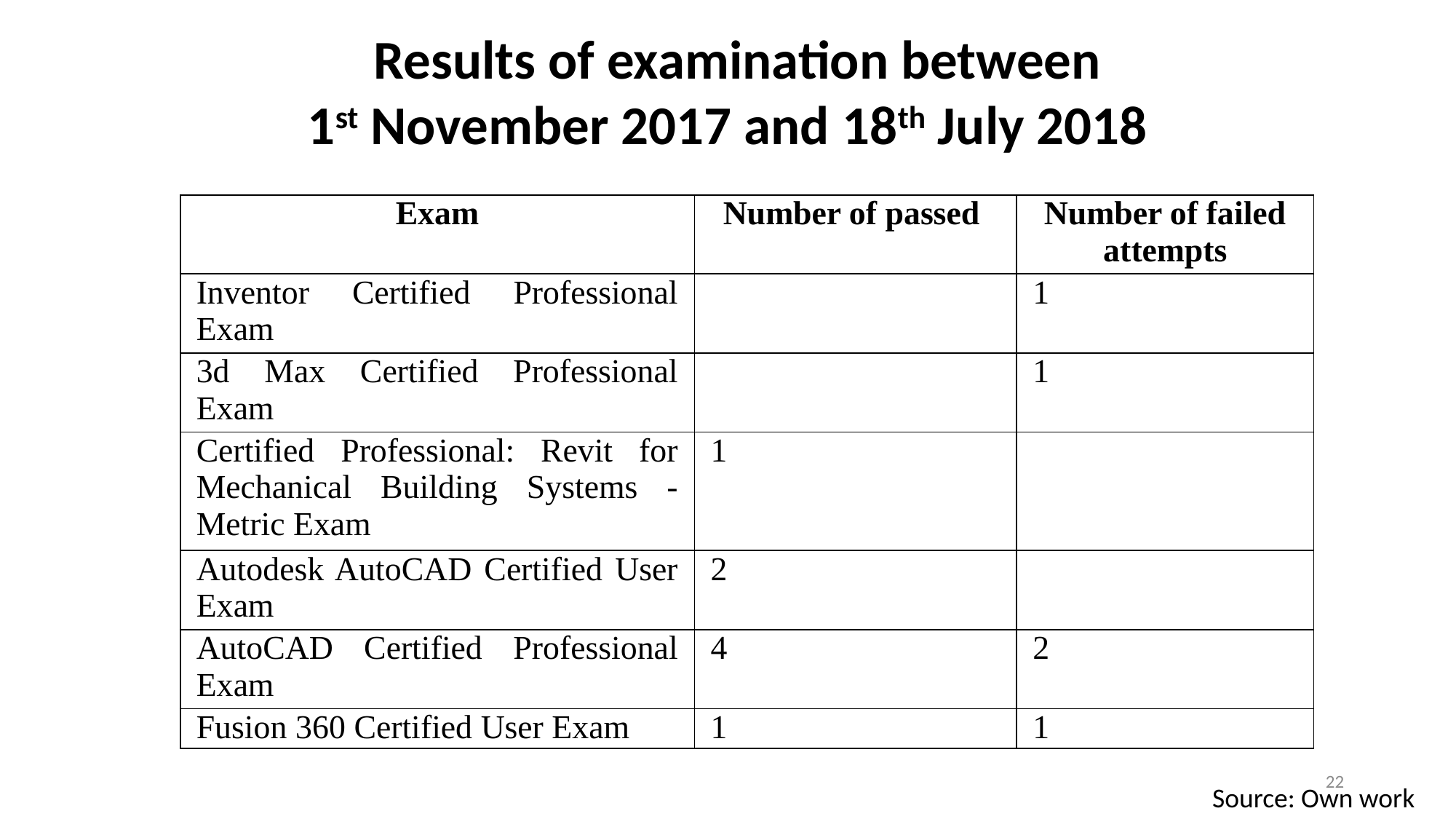

# Results of examination between 1st November 2017 and 18th July 2018
| Exam | Number of passed | Number of failed attempts |
| --- | --- | --- |
| Inventor Certified Professional Exam |  | 1 |
| 3d Max Certified Professional Exam |  | 1 |
| Certified Professional: Revit for Mechanical Building Systems - Metric Exam | 1 |  |
| Autodesk AutoCAD Certified User Exam | 2 |  |
| AutoCAD Certified Professional Exam | 4 | 2 |
| Fusion 360 Certified User Exam | 1 | 1 |
22
Source: Own work